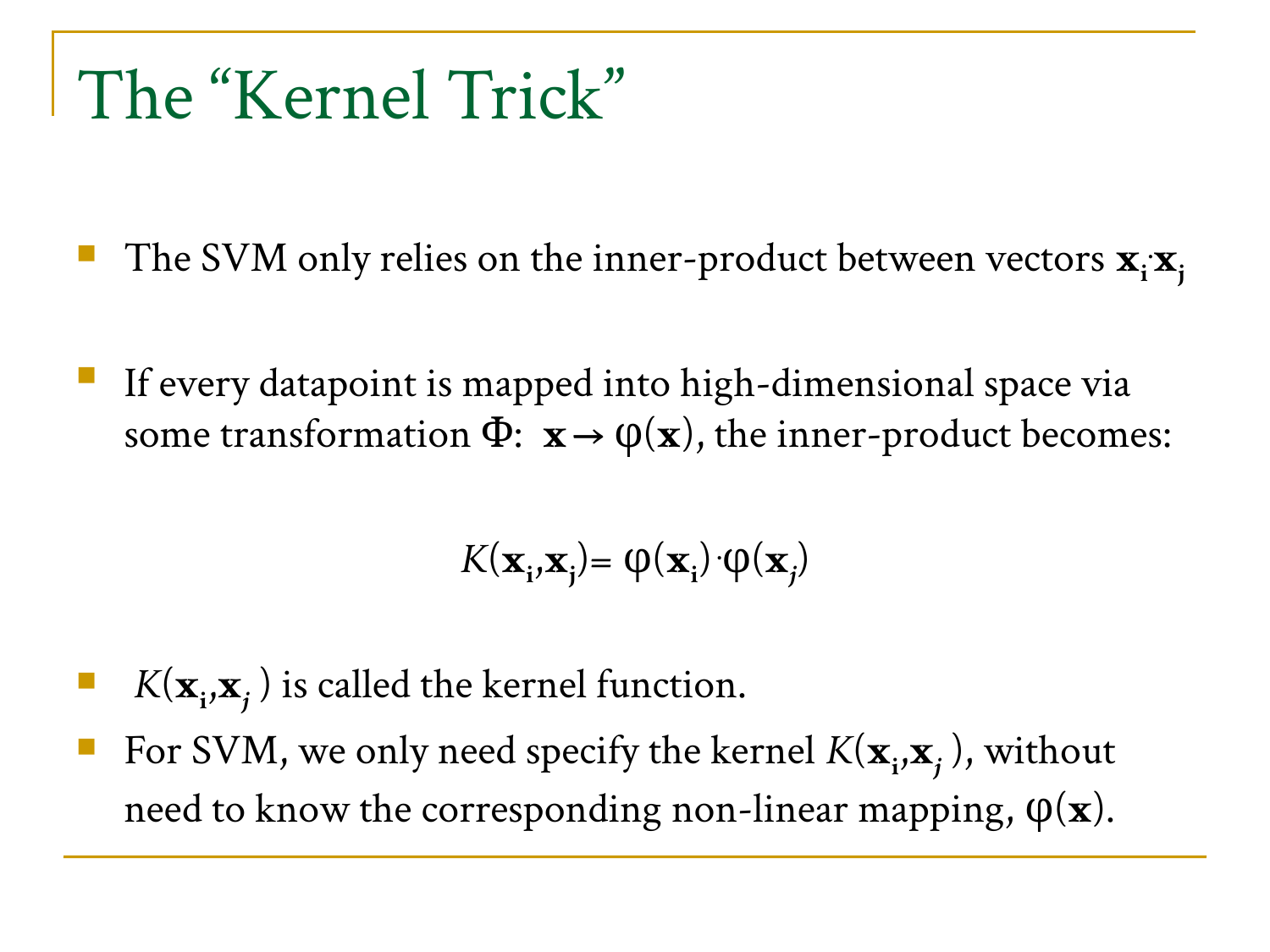

# The “Kernel Trick”
The SVM only relies on the inner-product between vectors xi.xj

If every datapoint is mapped into high-dimensional space via some transformation Φ:  x → φ(x), the inner-product becomes:

K(xi,xj)= φ(xi) .φ(xj)

 K(xi,xj ) is called the kernel function.
For SVM, we only need specify the kernel K(xi,xj ), without need to know the corresponding non-linear mapping, φ(x).